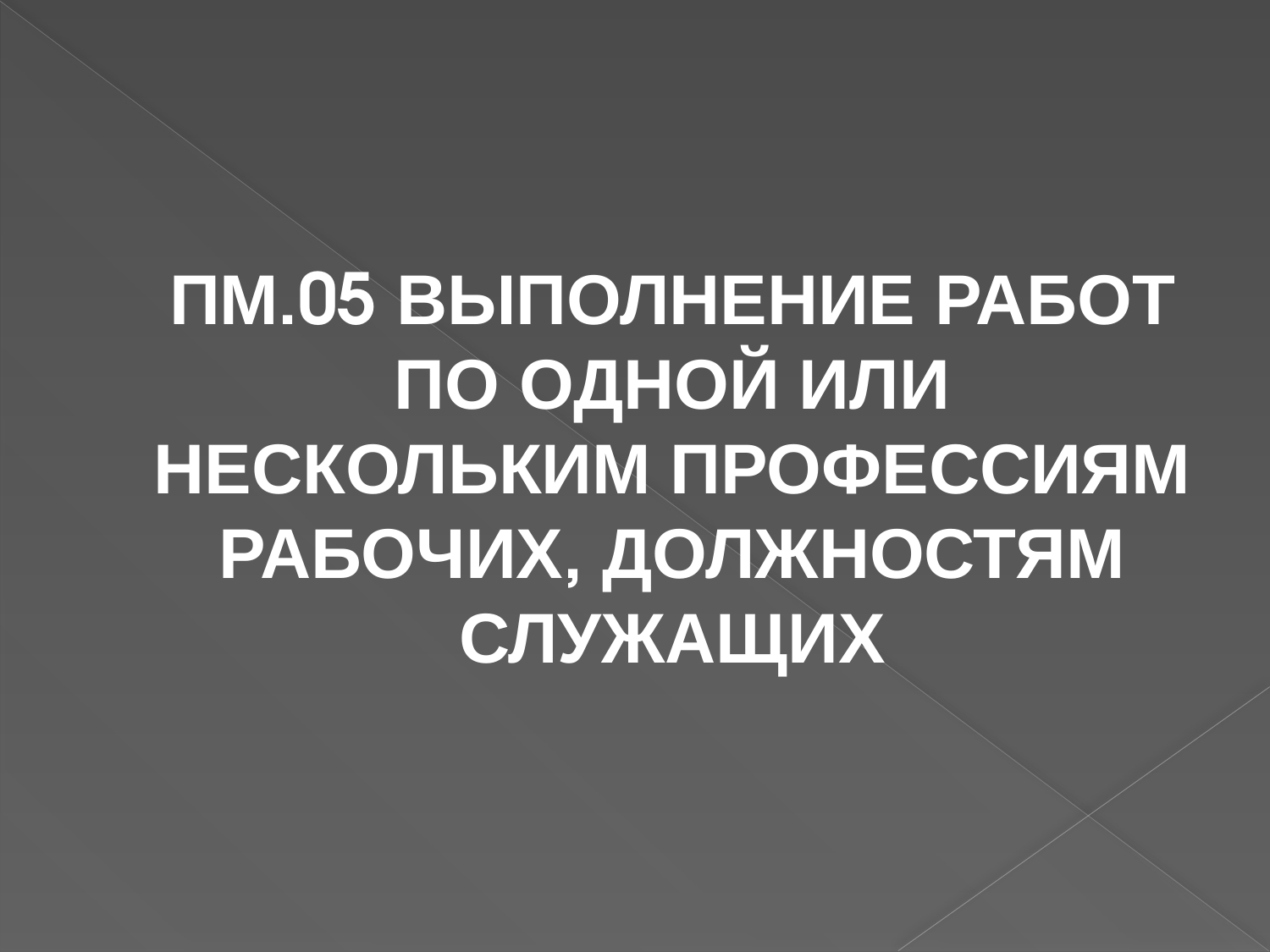

ПМ.05 ВЫПОЛНЕНИЕ РАБОТ ПО ОДНОЙ ИЛИ НЕСКОЛЬКИМ ПРОФЕССИЯМ РАБОЧИХ, ДОЛЖНОСТЯМ СЛУЖАЩИХ